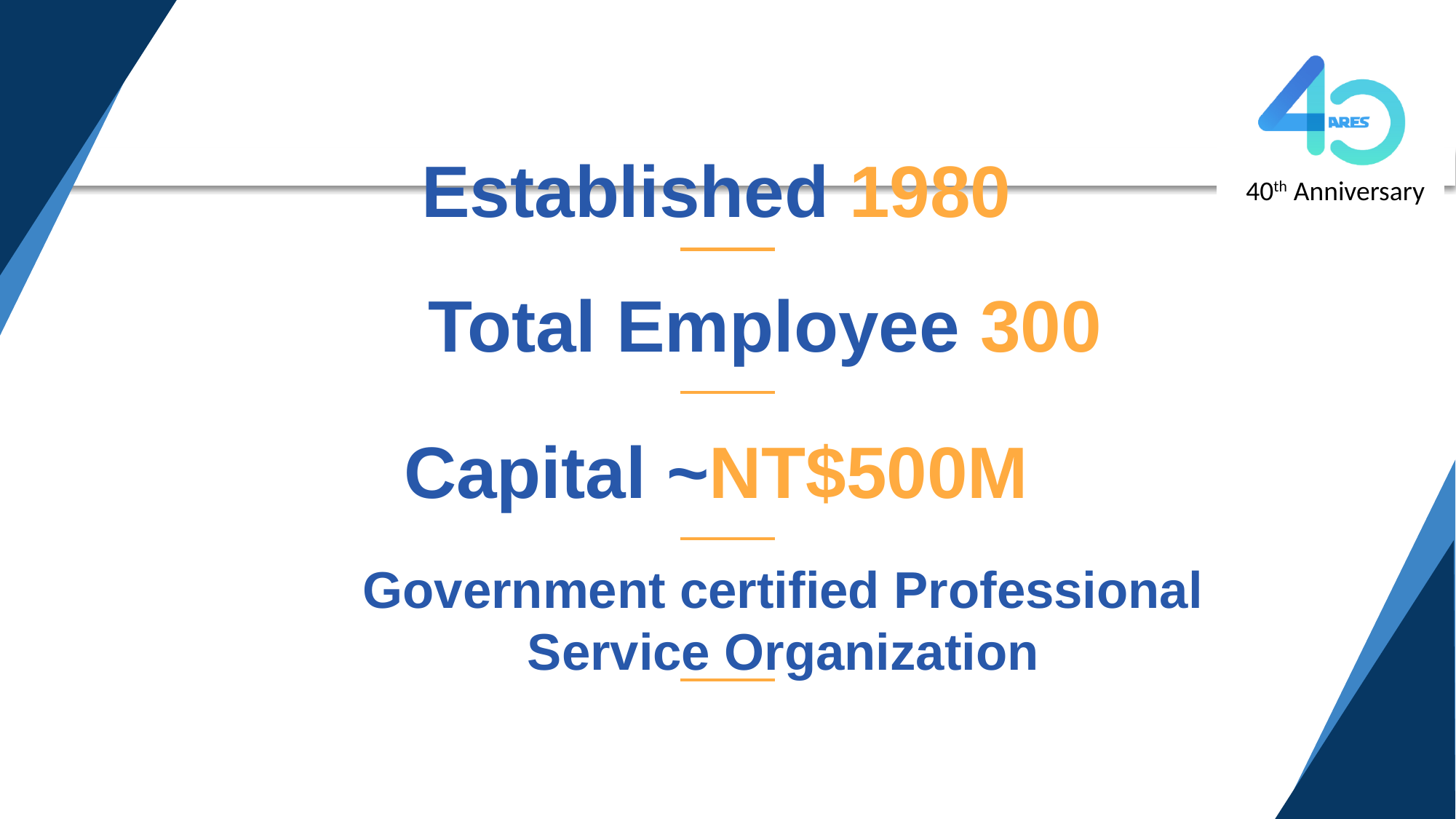

Established 1980
Total Employee 300
Capital ~NT$500M

Government certified Professional
Service Organization